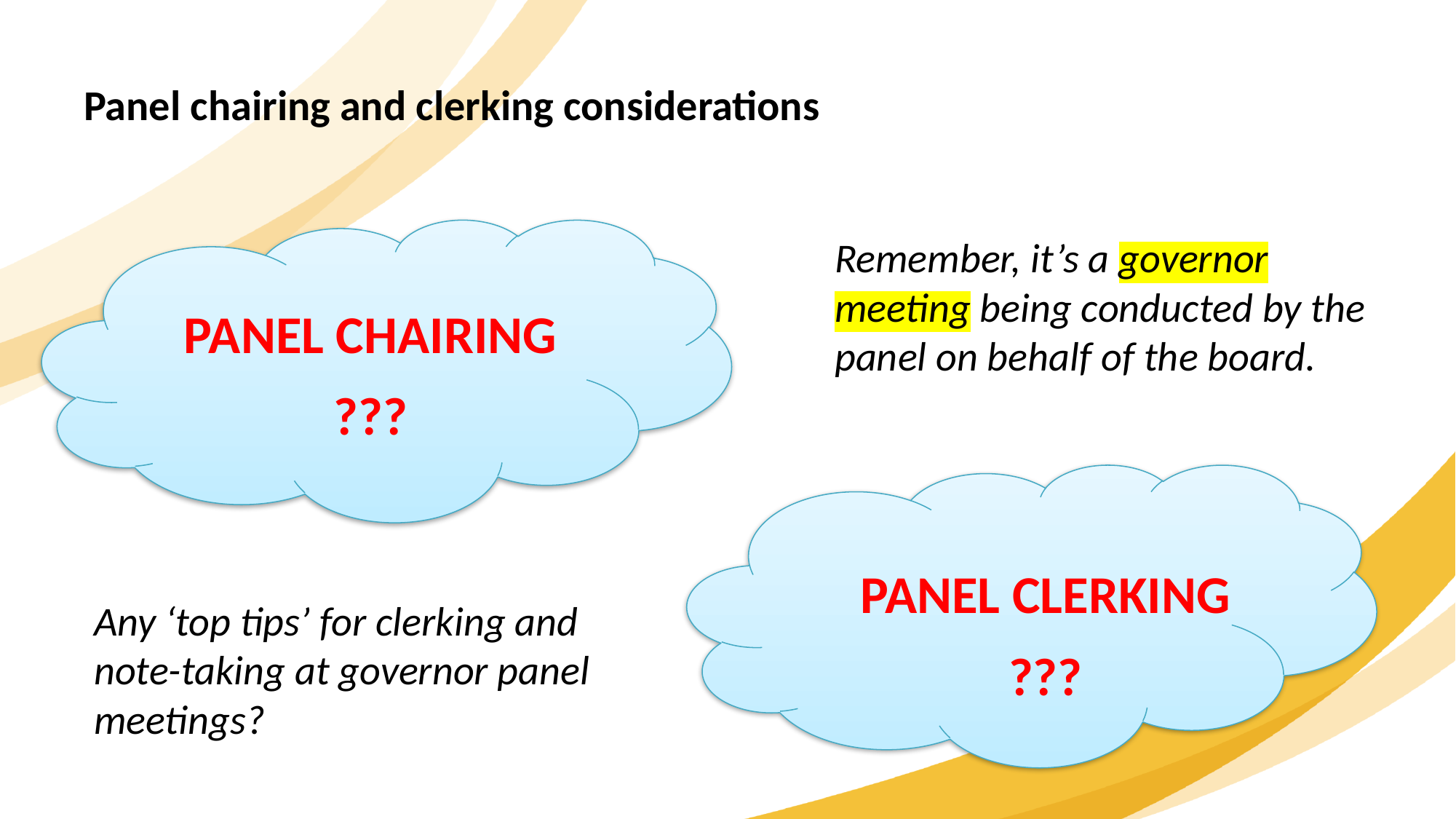

Panel chairing and clerking considerations

Remember, it’s a governor meeting being conducted by the panel on behalf of the board.

PANEL CHAIRING
???

PANEL CLERKING
???

Any ‘top tips’ for clerking and note-taking at governor panel meetings?